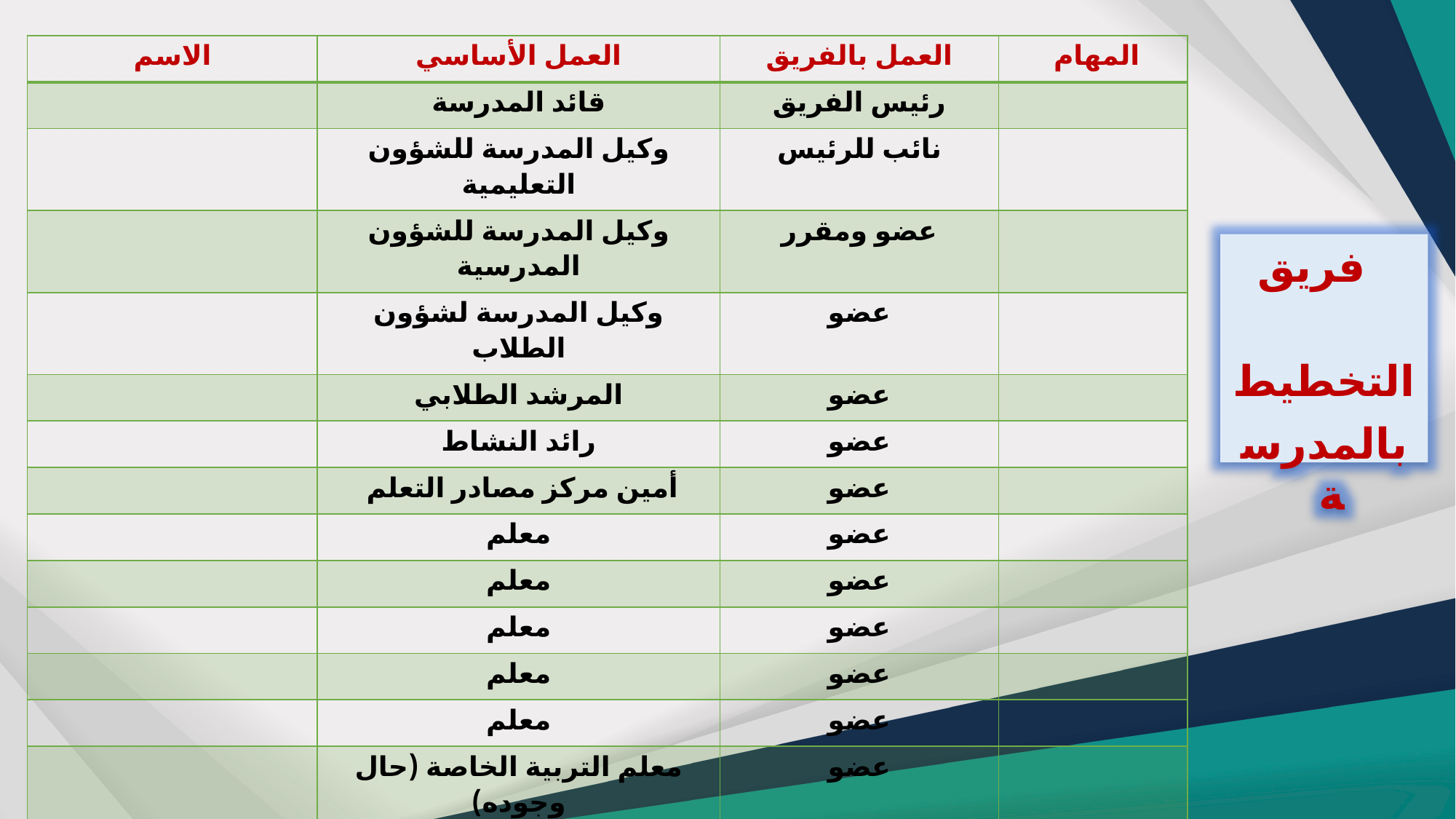

| الاسم | العمل الأساسي | العمل بالفريق | المهام |
| --- | --- | --- | --- |
|  | قائد المدرسة | رئيس الفريق |  |
|  | وكيل المدرسة للشؤون التعليمية | نائب للرئيس |  |
|  | وكيل المدرسة للشؤون المدرسية | عضو ومقرر |  |
|  | وكيل المدرسة لشؤون الطلاب | عضو |  |
|  | المرشد الطلابي | عضو |  |
|  | رائد النشاط | عضو |  |
|  | أمين مركز مصادر التعلم | عضو |  |
|  | معلم | عضو |  |
|  | معلم | عضو |  |
|  | معلم | عضو |  |
|  | معلم | عضو |  |
|  | معلم | عضو |  |
|  | معلم التربية الخاصة (حال وجوده) | عضو |  |
  فريق
 التخطيط
بالمدرسة